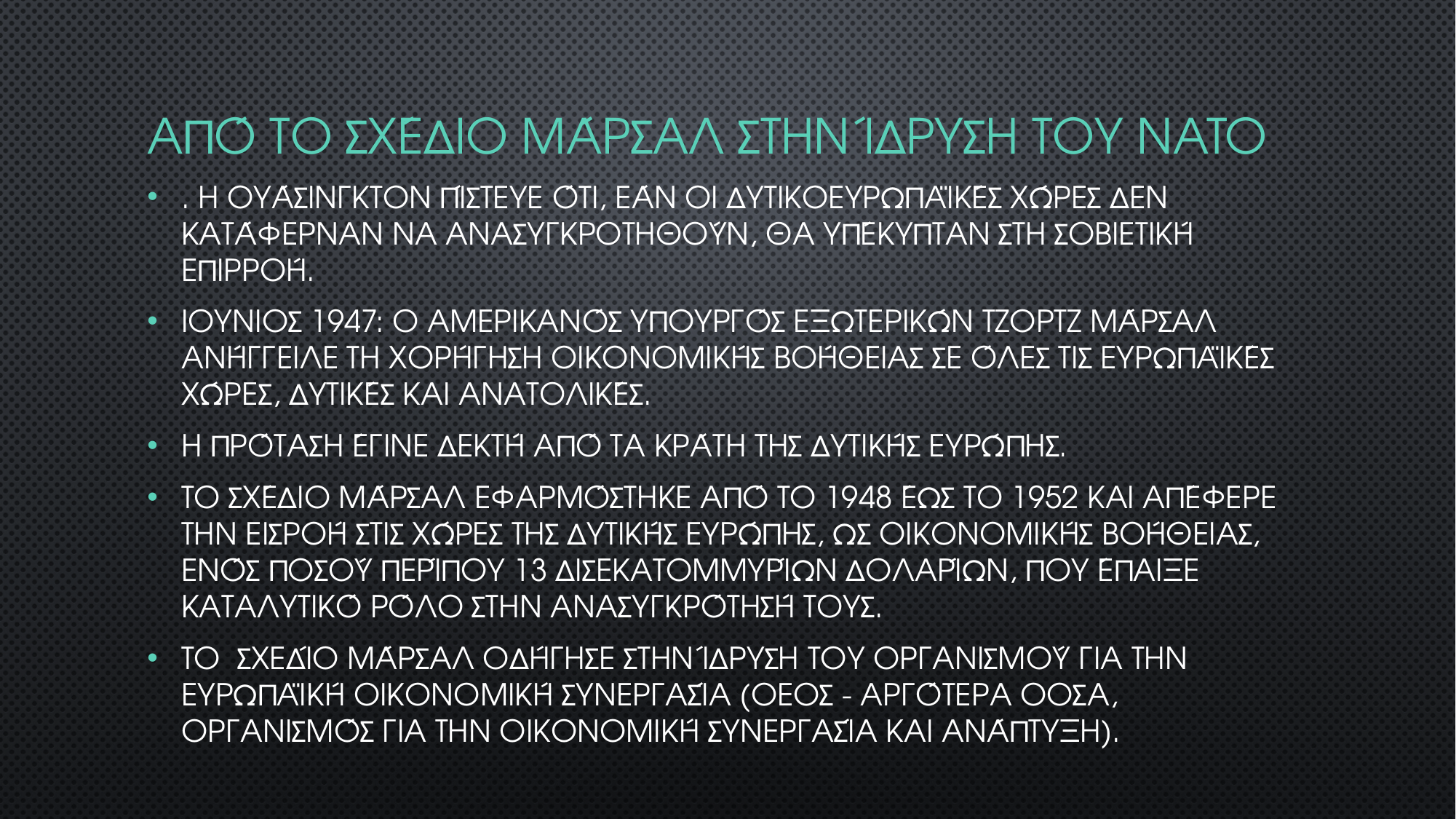

# Από το Σχέδιο Μάρσαλ στην ίδρυση του NATO
. Η Ουάσινγκτον πίστευε ότι, εάν οι δυτικοευρωπαϊκές χώρες δεν κατάφερναν να ανασυγκροτηθούν, θα υπέκυπταν στη σοβιετική επιρροή.
Ιουνιοσ 1947: ο Αμερικανός υπουργός Εξωτερικών Τζορτζ Μάρσαλ ανήγγειλε τη χορήγηση οικονομικής βοήθειας σε όλες τις ευρωπαϊκές χώρες, δυτικές και ανατολικές.
Η πρόταση έγινε δεκτή από τα κράτη της Δυτικής Ευρώπης.
Το Σχέδιο Μάρσαλ εφαρμόστηκε από το 1948 έως το 1952 και απέφερε την εισροή στις χώρες της Δυτικής Ευρώπης, ως οικονομικής βοήθειας, ενός ποσού περίπου 13 δισεκατομμυρίων δολαρίων, που έπαιξε καταλυτικό ρόλο στην ανασυγκρότησή τους.
το  Σχεδίο Μάρσαλ οδήγησε στην ίδρυση του Οργανισμού για την Ευρωπαϊκή Οικονομική Συνεργασία (ΟΕΟΣ - αργότερα ΟΟΣΑ, Οργανισμός για την Οικονομική Συνεργασία και Ανάπτυξη).